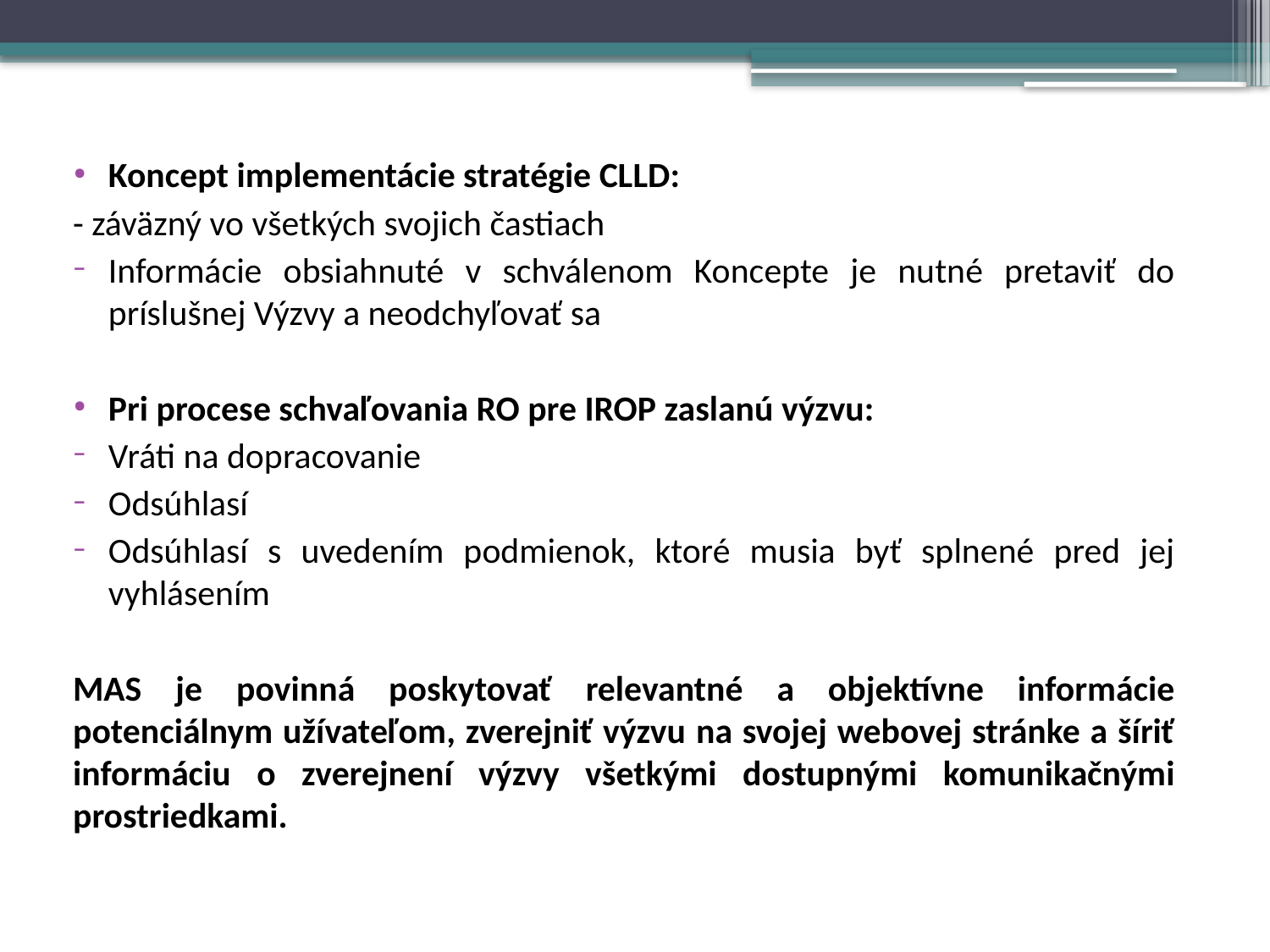

Koncept implementácie stratégie CLLD:
- záväzný vo všetkých svojich častiach
Informácie obsiahnuté v schválenom Koncepte je nutné pretaviť do príslušnej Výzvy a neodchyľovať sa

Pri procese schvaľovania RO pre IROP zaslanú výzvu:
Vráti na dopracovanie
Odsúhlasí
Odsúhlasí s uvedením podmienok, ktoré musia byť splnené pred jej vyhlásením

MAS je povinná poskytovať relevantné a objektívne informácie potenciálnym užívateľom, zverejniť výzvu na svojej webovej stránke a šíriť informáciu o zverejnení výzvy všetkými dostupnými komunikačnými prostriedkami.